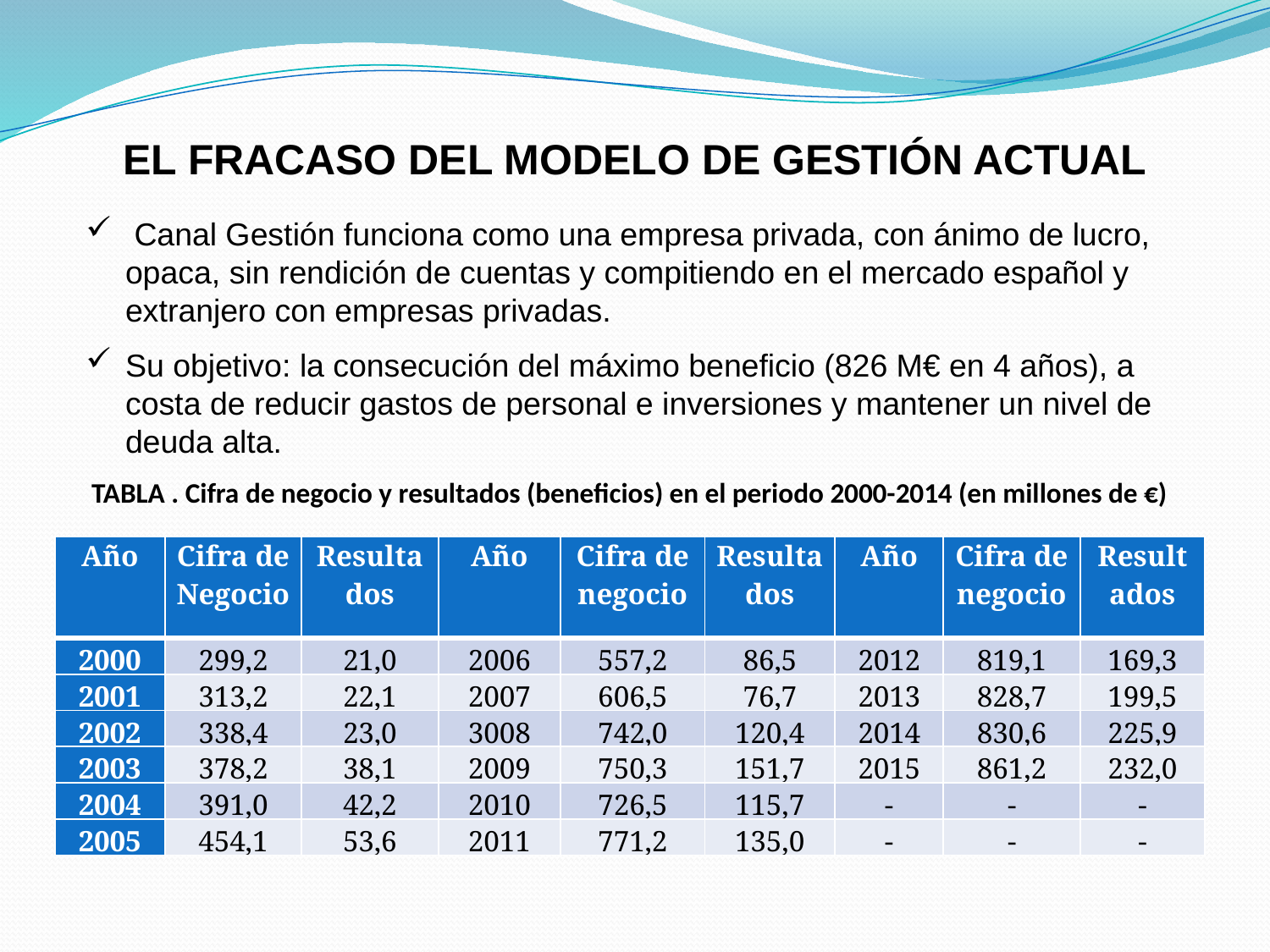

EL FRACASO DEL MODELO DE GESTIÓN ACTUAL
 Canal Gestión funciona como una empresa privada, con ánimo de lucro, opaca, sin rendición de cuentas y compitiendo en el mercado español y extranjero con empresas privadas.

Su objetivo: la consecución del máximo beneficio (826 M€ en 4 años), a costa de reducir gastos de personal e inversiones y mantener un nivel de deuda alta.
TABLA . Cifra de negocio y resultados (beneficios) en el periodo 2000-2014 (en millones de €)
| Año | Cifra de Negocio | Resultados | Año | Cifra de negocio | Resultados | Año | Cifra de negocio | Resultados |
| --- | --- | --- | --- | --- | --- | --- | --- | --- |
| 2000 | 299,2 | 21,0 | 2006 | 557,2 | 86,5 | 2012 | 819,1 | 169,3 |
| 2001 | 313,2 | 22,1 | 2007 | 606,5 | 76,7 | 2013 | 828,7 | 199,5 |
| 2002 | 338,4 | 23,0 | 3008 | 742,0 | 120,4 | 2014 | 830,6 | 225,9 |
| 2003 | 378,2 | 38,1 | 2009 | 750,3 | 151,7 | 2015 | 861,2 | 232,0 |
| 2004 | 391,0 | 42,2 | 2010 | 726,5 | 115,7 | - | - | - |
| 2005 | 454,1 | 53,6 | 2011 | 771,2 | 135,0 | - | - | - |